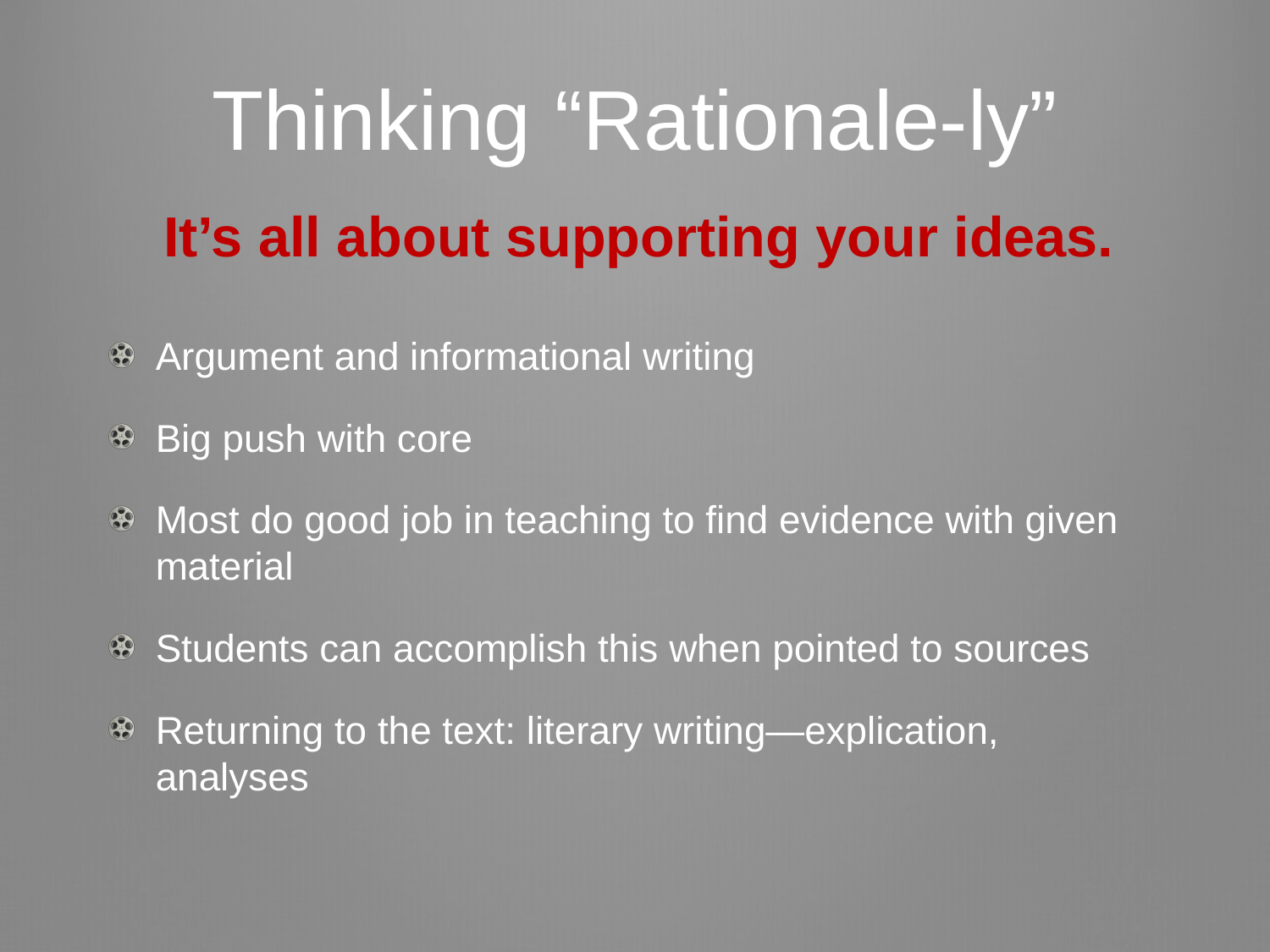

# Thinking “Rationale-ly”
It’s all about supporting your ideas.
Argument and informational writing
Big push with core
Most do good job in teaching to find evidence with given material
Students can accomplish this when pointed to sources
Returning to the text: literary writing—explication, analyses